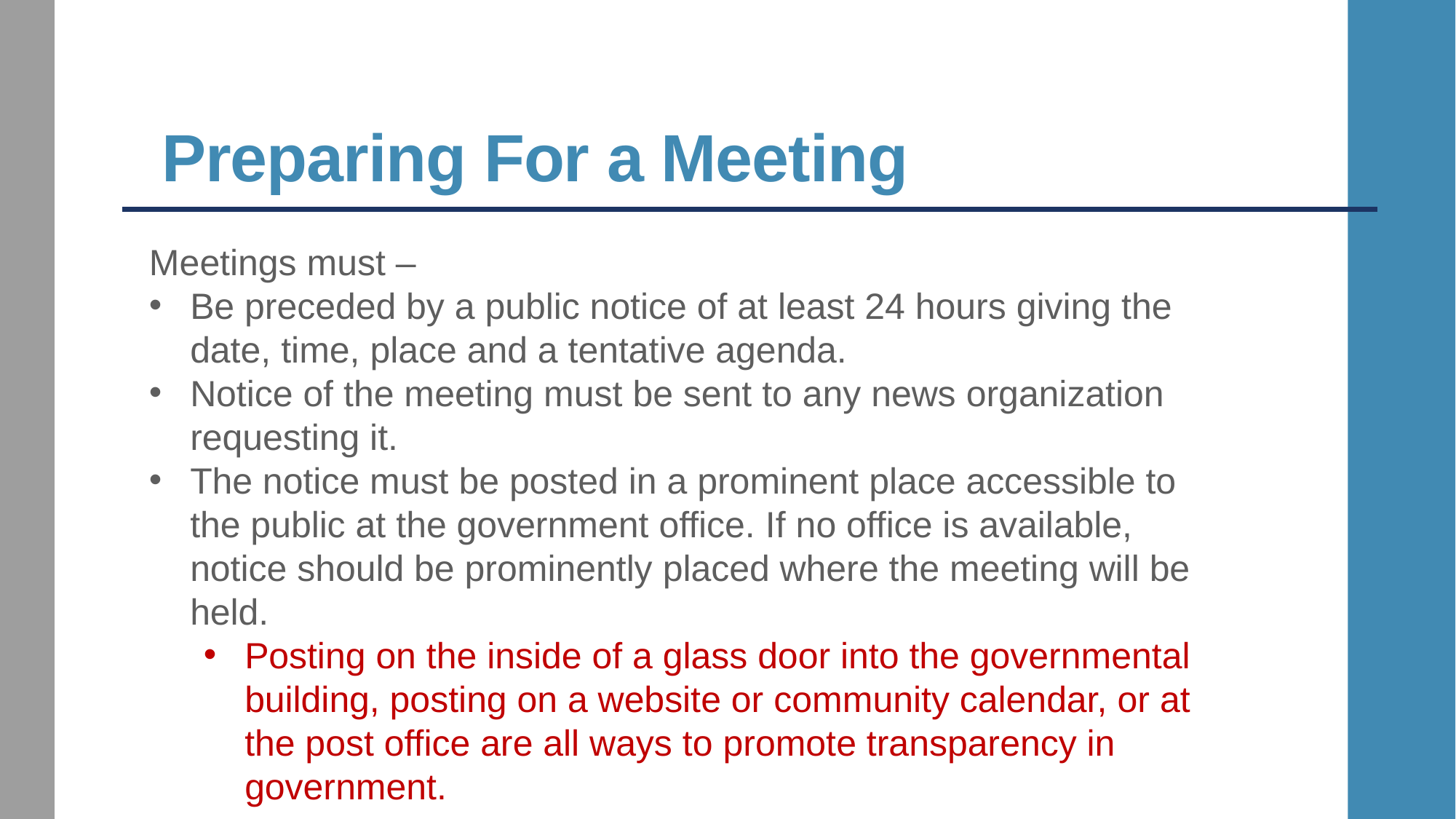

# Preparing For a Meeting
Meetings must –
Be preceded by a public notice of at least 24 hours giving the date, time, place and a tentative agenda.
Notice of the meeting must be sent to any news organization requesting it.
The notice must be posted in a prominent place accessible to the public at the government office. If no office is available, notice should be prominently placed where the meeting will be held.
Posting on the inside of a glass door into the governmental building, posting on a website or community calendar, or at the post office are all ways to promote transparency in government.